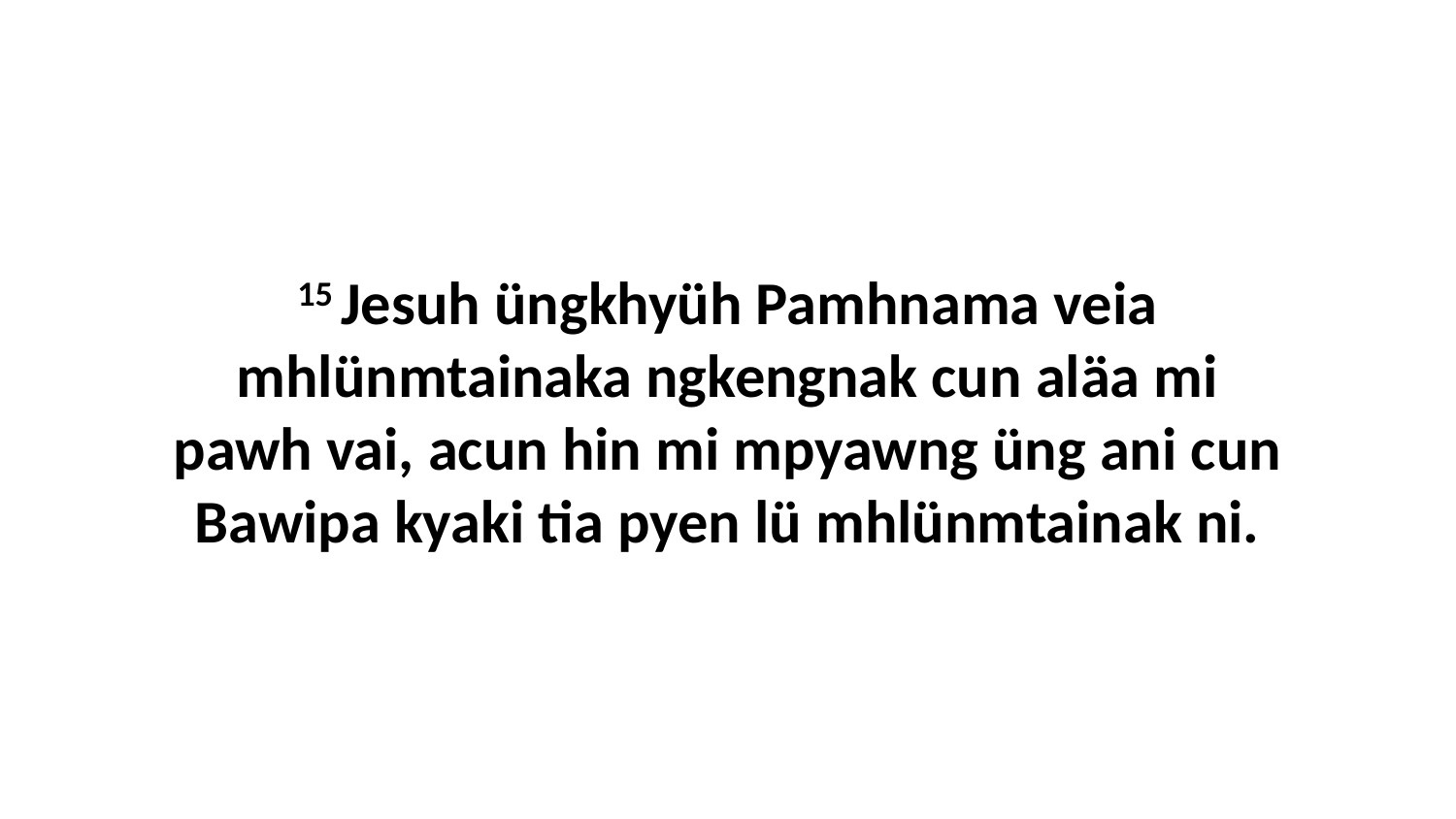

15 Jesuh üngkhyüh Pamhnama veia mhlünmtainaka ngkengnak cun aläa mi pawh vai, acun hin mi mpyawng üng ani cun Bawipa kyaki tia pyen lü mhlünmtainak ni.